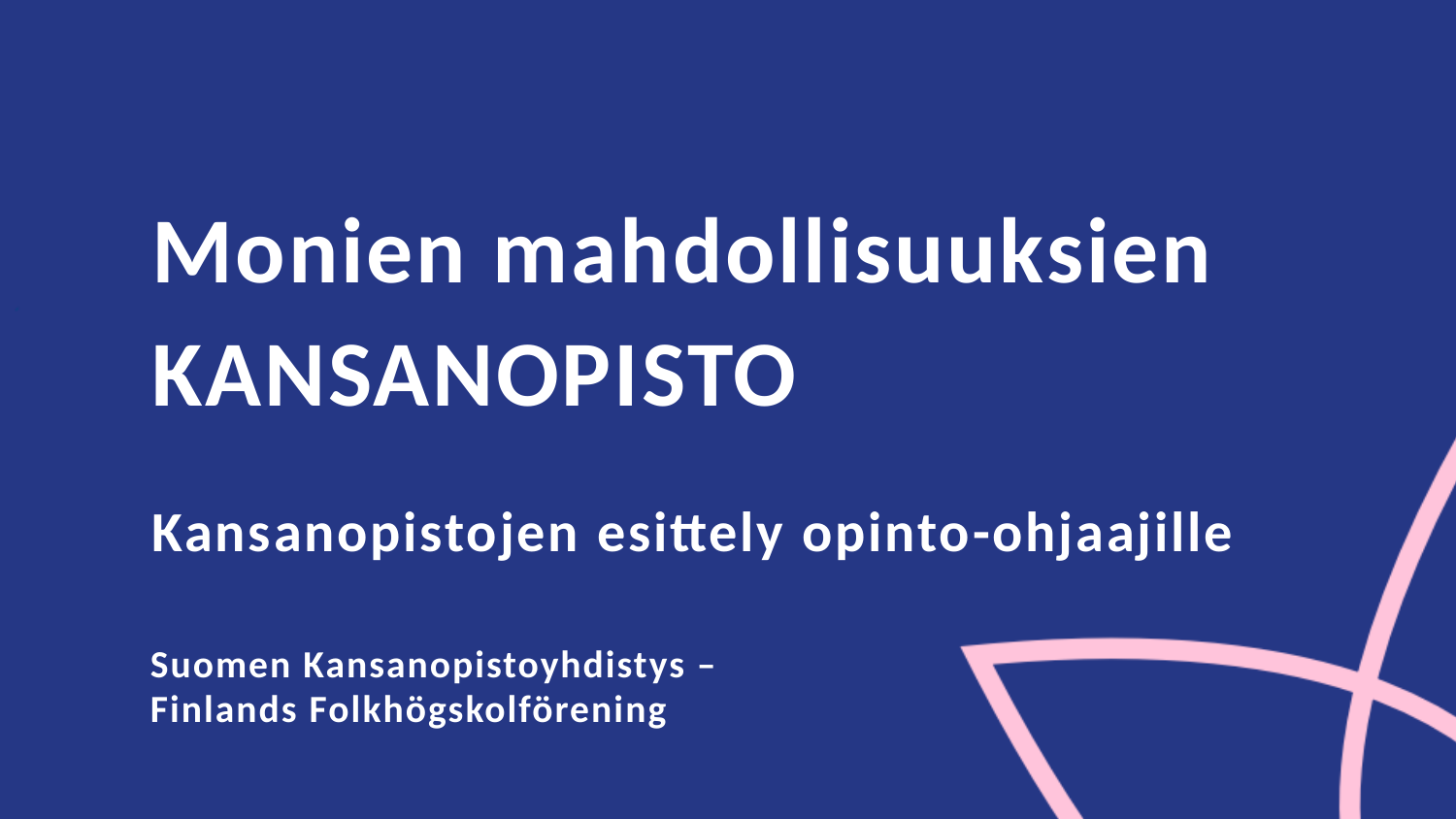

# Monien mahdollisuuksien KANSANOPISTO Kansanopistojen esittely opinto-ohjaajille
Suomen Kansanopistoyhdistys –
Finlands Folkhögskolförening